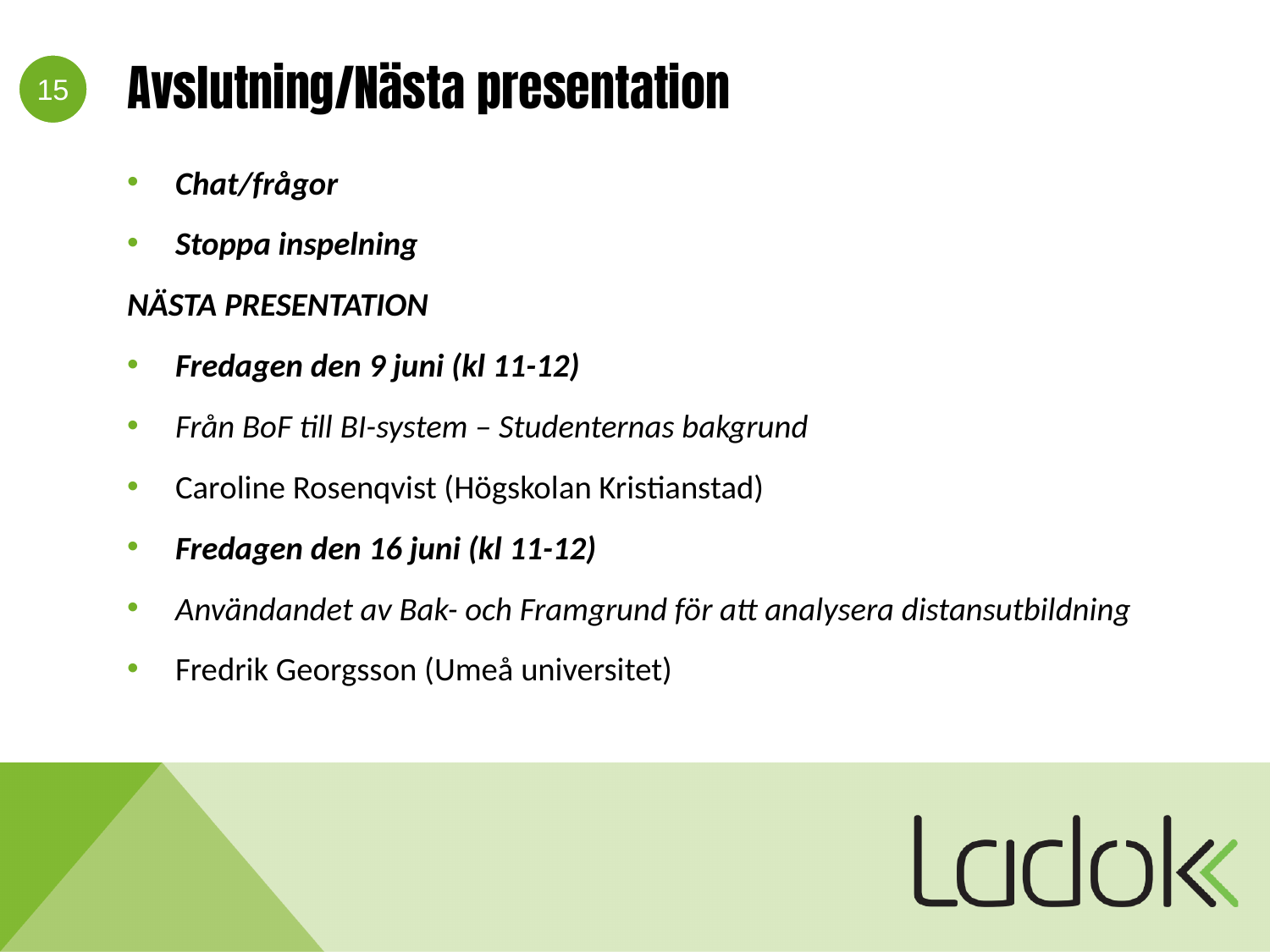

# Avslutning/Nästa presentation
Chat/frågor
Stoppa inspelning
NÄSTA PRESENTATION
Fredagen den 9 juni (kl 11-12)
Från BoF till BI-system – Studenternas bakgrund
Caroline Rosenqvist (Högskolan Kristianstad)
Fredagen den 16 juni (kl 11-12)
Användandet av Bak- och Framgrund för att analysera distansutbildning
Fredrik Georgsson (Umeå universitet)